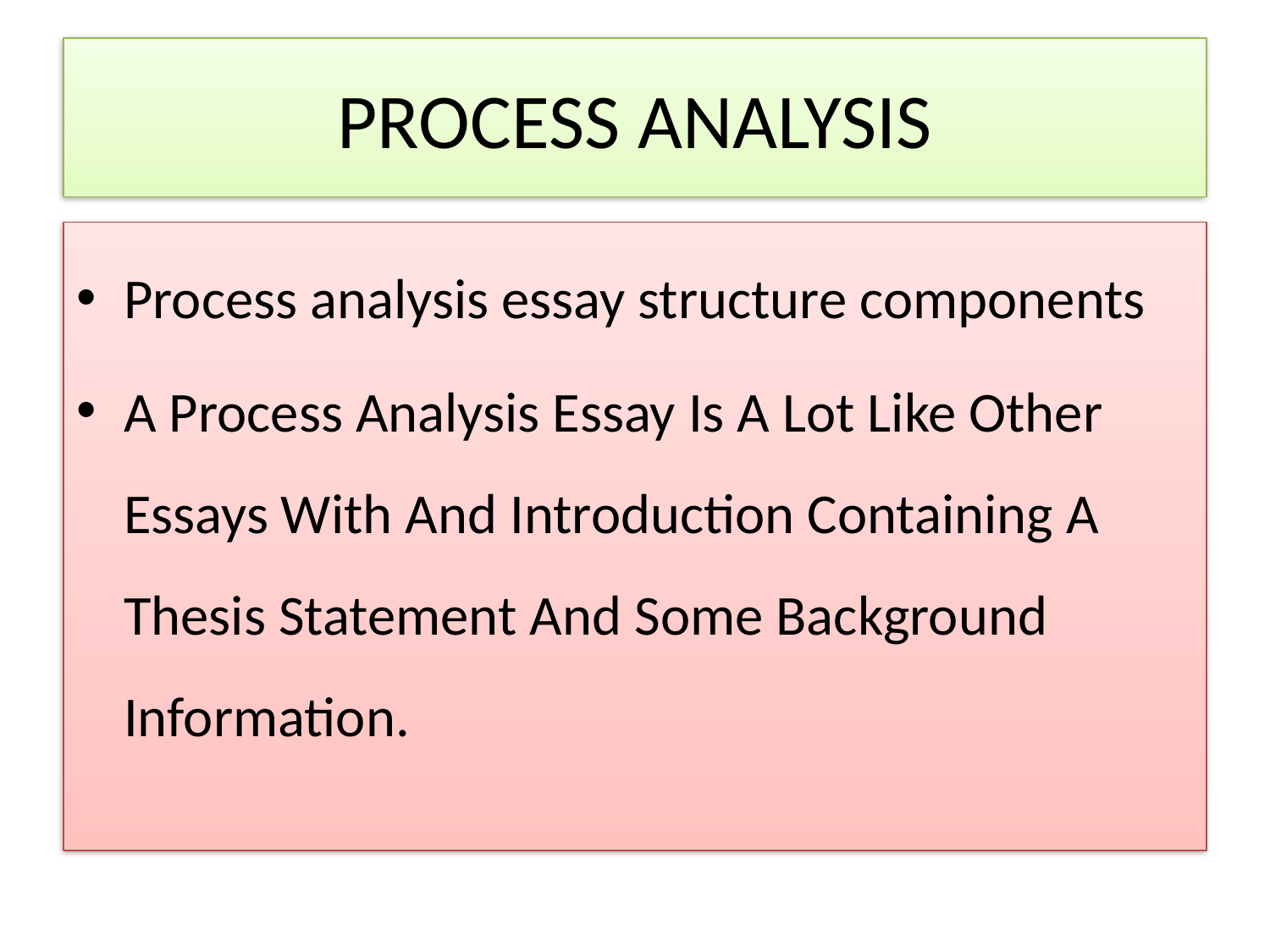

# PROCESS ANALYSIS
Process analysis essay structure components
A Process Analysis Essay Is A Lot Like Other Essays With And Introduction Containing A Thesis Statement And Some Background Information.